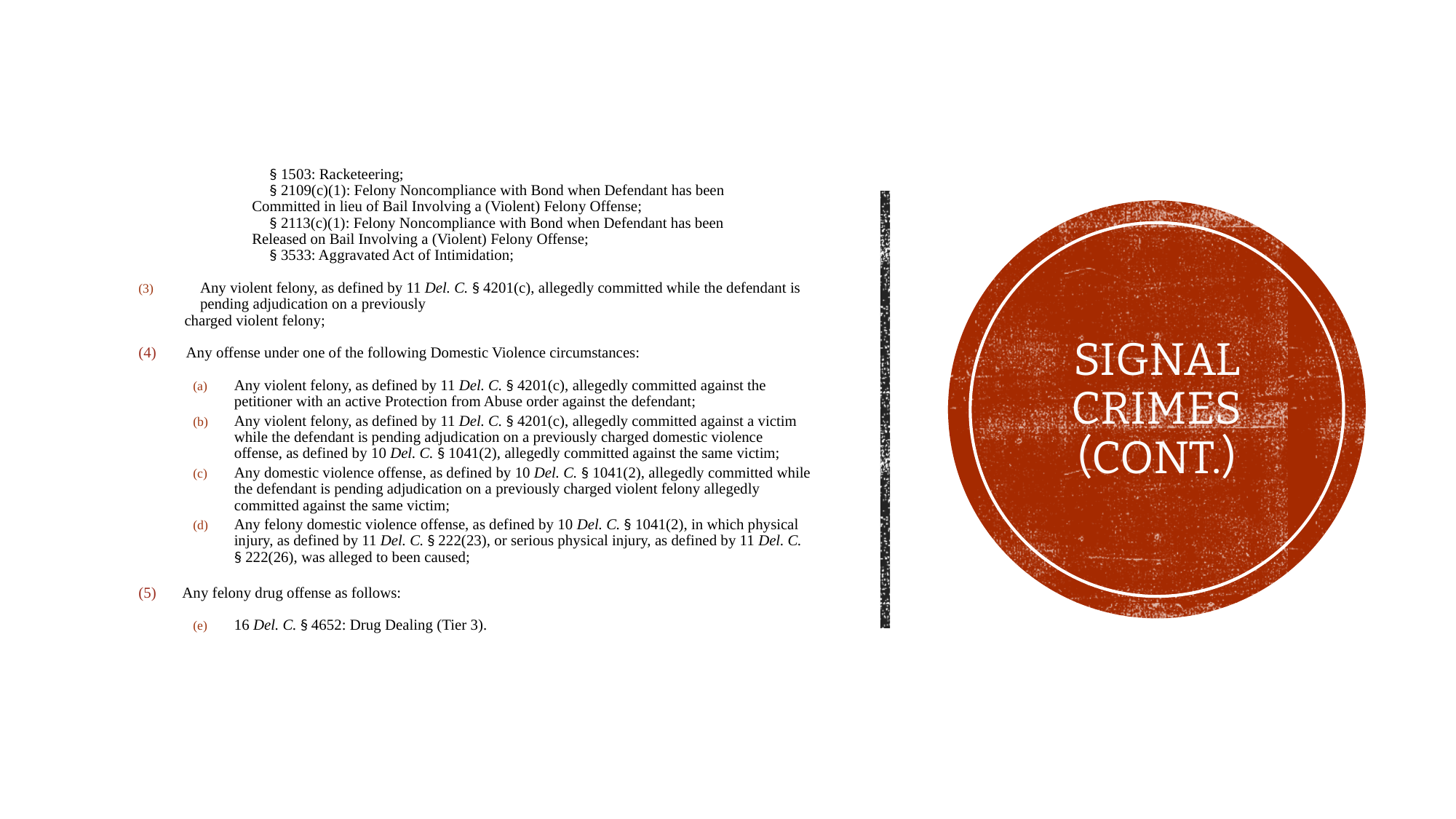

§ 1503: Racketeering;
	§ 2109(c)(1): Felony Noncompliance with Bond when Defendant has been
                        Committed in lieu of Bail Involving a (Violent) Felony Offense;
	§ 2113(c)(1): Felony Noncompliance with Bond when Defendant has been
                        Released on Bail Involving a (Violent) Felony Offense;
	§ 3533: Aggravated Act of Intimidation;

Any violent felony, as defined by 11 Del. C. § 4201(c), allegedly committed while the defendant is pending adjudication on a previously
            charged violent felony;

(4)        Any offense under one of the following Domestic Violence circumstances:

Any violent felony, as defined by 11 Del. C. § 4201(c), allegedly committed against the petitioner with an active Protection from Abuse order against the defendant;
Any violent felony, as defined by 11 Del. C. § 4201(c), allegedly committed against a victim while the defendant is pending adjudication on a previously charged domestic violence offense, as defined by 10 Del. C. § 1041(2), allegedly committed against the same victim;
Any domestic violence offense, as defined by 10 Del. C. § 1041(2), allegedly committed while the defendant is pending adjudication on a previously charged violent felony allegedly committed against the same victim;
Any felony domestic violence offense, as defined by 10 Del. C. § 1041(2), in which physical injury, as defined by 11 Del. C. § 222(23), or serious physical injury, as defined by 11 Del. C. § 222(26), was alleged to been caused;

(5)       Any felony drug offense as follows:

16 Del. C. § 4652: Drug Dealing (Tier 3).

# Signal Crimes (cont.)